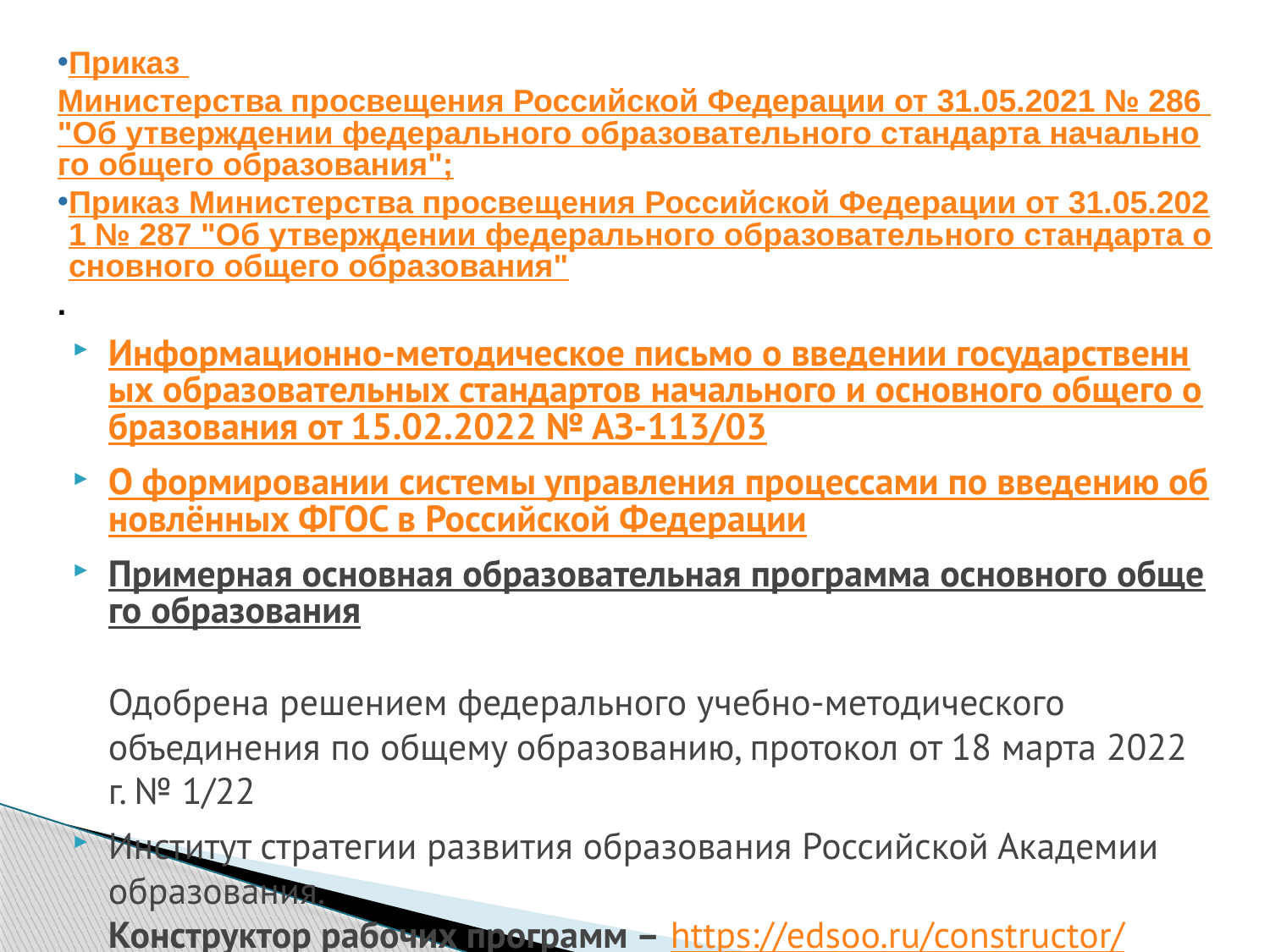

Приказ Министерства просвещения Российской Федерации от 31.05.2021 № 286 "Об утверждении федерального образовательного стандарта начального общего образования";
Приказ Министерства просвещения Российской Федерации от 31.05.2021 № 287 "Об утверждении федерального образовательного стандарта основного общего образования".
Информационно-методическое письмо о введении государственных образовательных стандартов начального и основного общего образования от 15.02.2022 № АЗ-113/03
О формировании системы управления процессами по введению обновлённых ФГОС в Российской Федерации
Примерная основная образовательная программа основного общего образования
Одобрена решением федерального учебно-методического объединения по общему образованию, протокол от 18 марта 2022 г. № 1/22
Институт стратегии развития образования Российской Академии образования.
Конструктор рабочих программ – https://edsoo.ru/constructor/